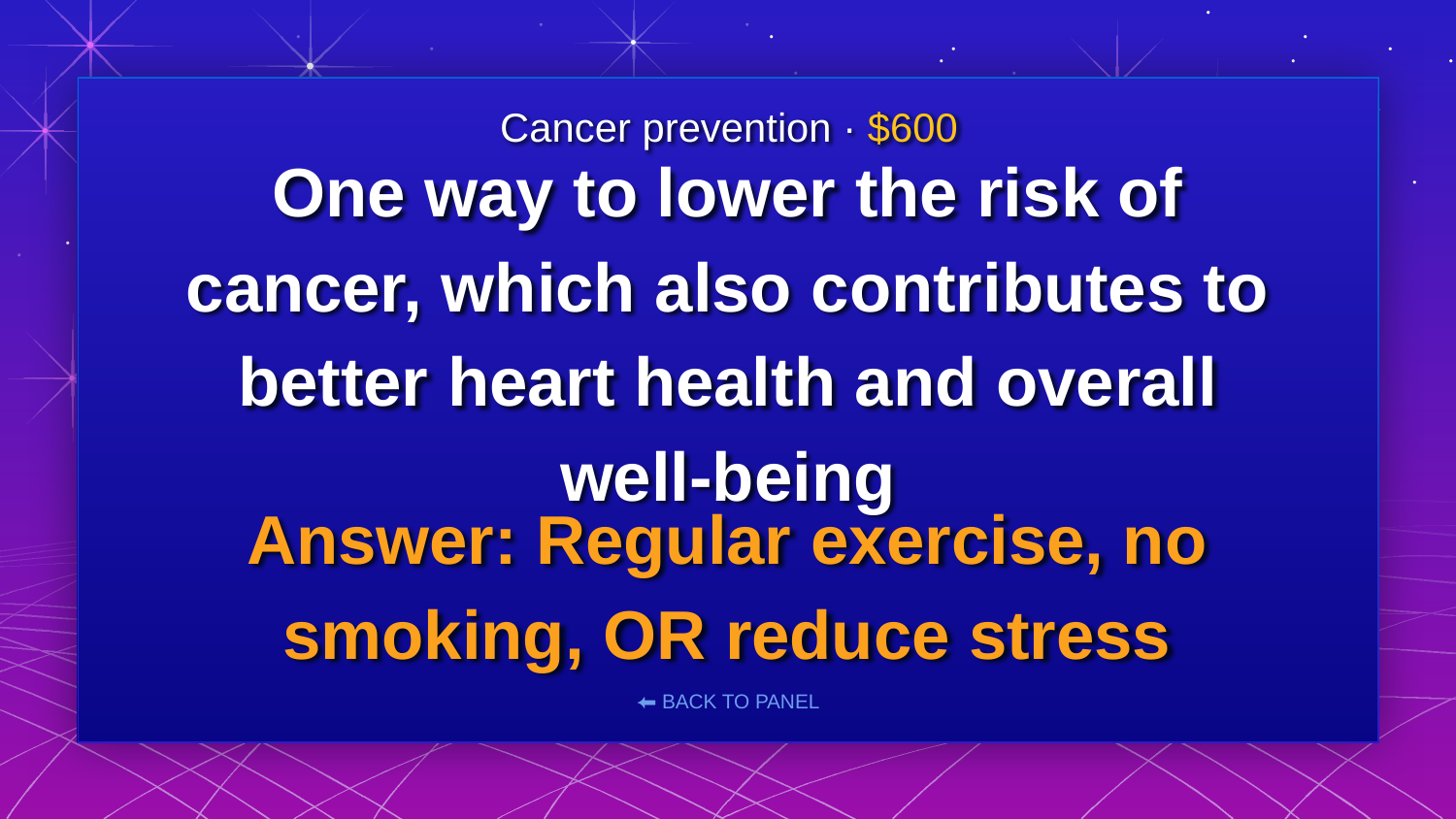

Cancer prevention · $600
# One way to lower the risk of cancer, which also contributes to better heart health and overall well-being
Answer: Regular exercise, no smoking, OR reduce stress